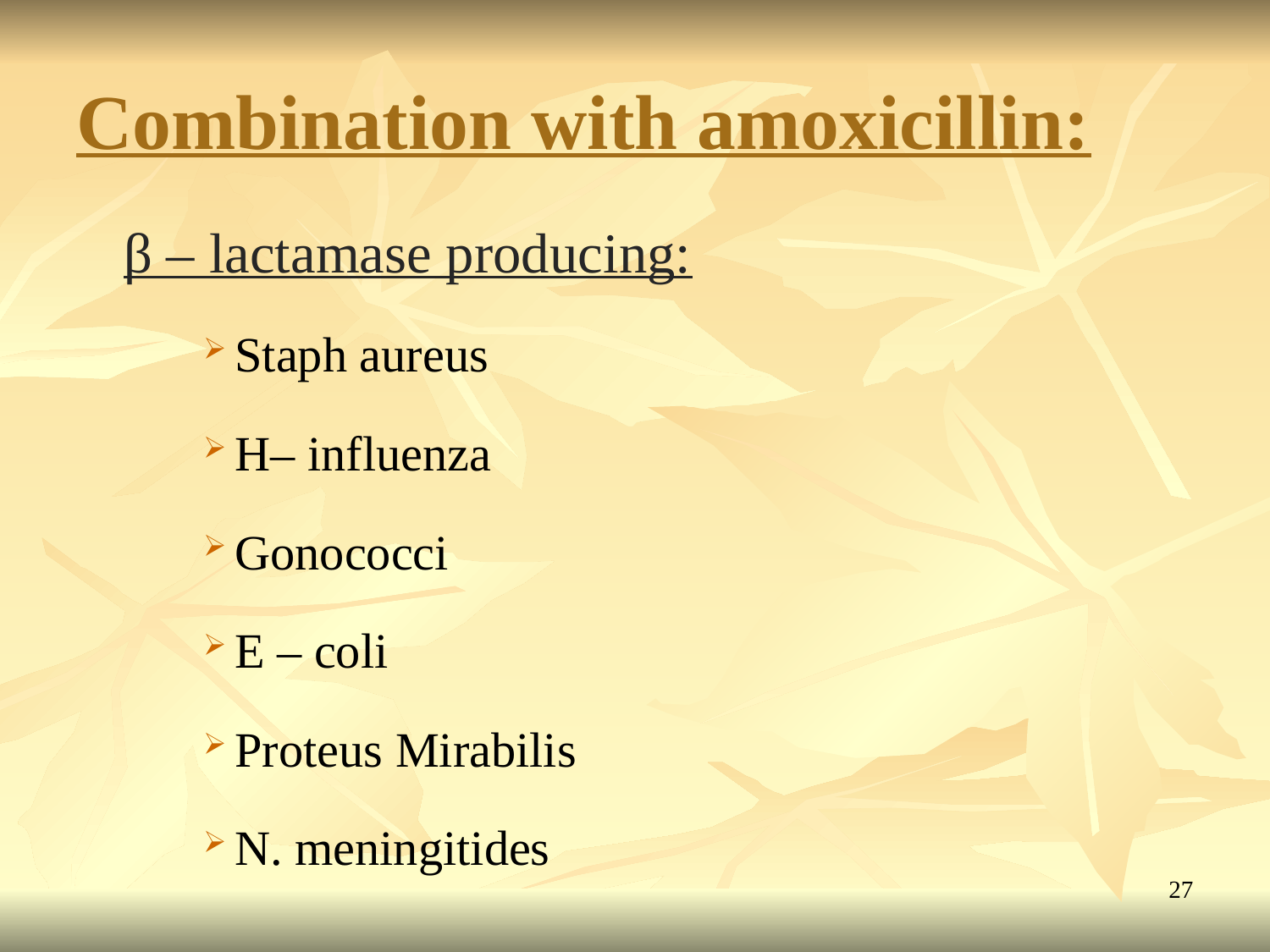

# Combination with amoxicillin:

	β – lactamase producing:
Staph aureus
H– influenza
Gonococci
E – coli
Proteus Mirabilis
N. meningitides

27